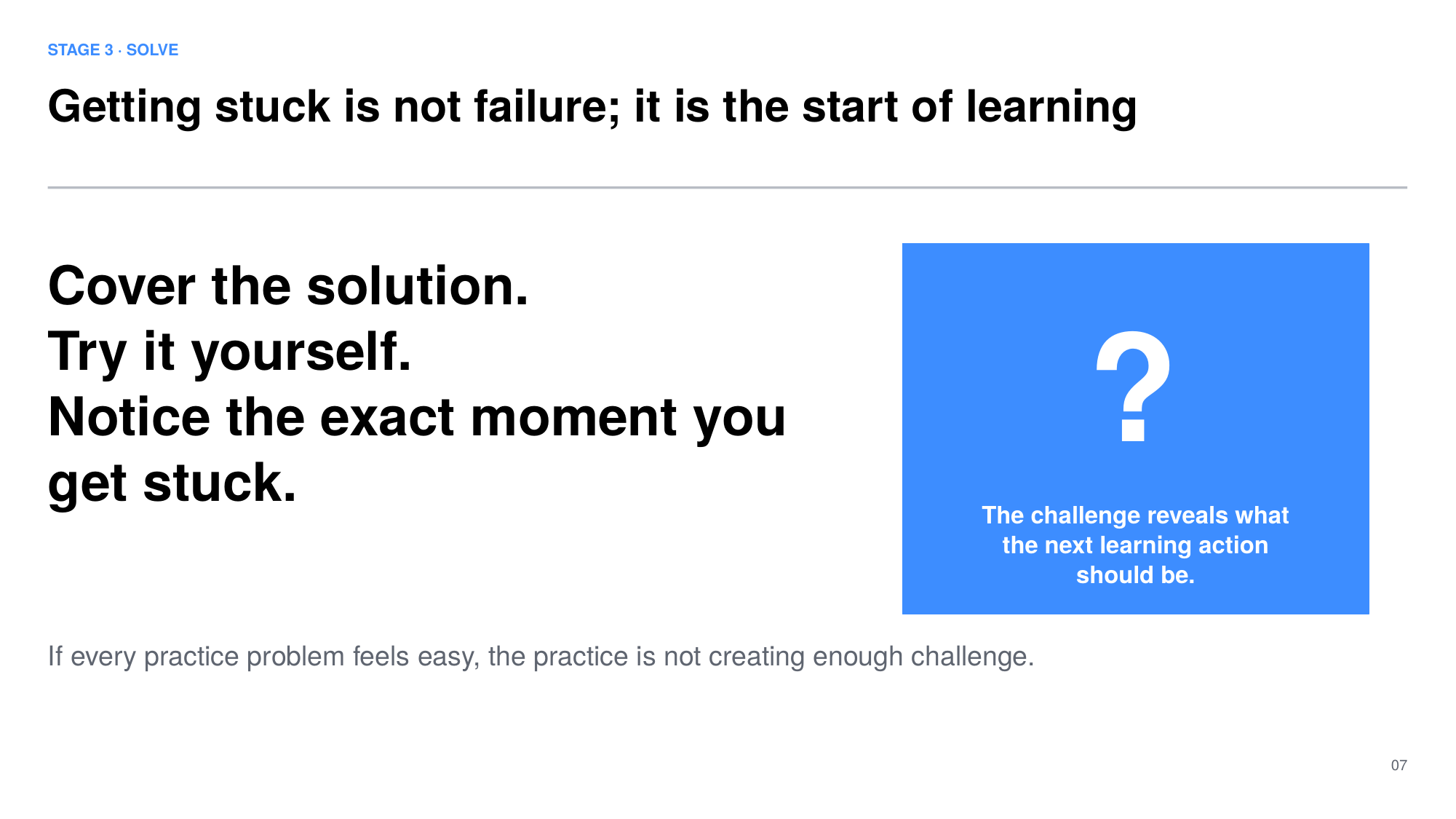

STAGE 3 · SOLVE
Getting stuck is not failure; it is the start of learning

Cover the solution.
Try it yourself.
Notice the exact moment you get stuck.
?
The challenge reveals what the next learning action should be.
If every practice problem feels easy, the practice is not creating enough challenge.
07